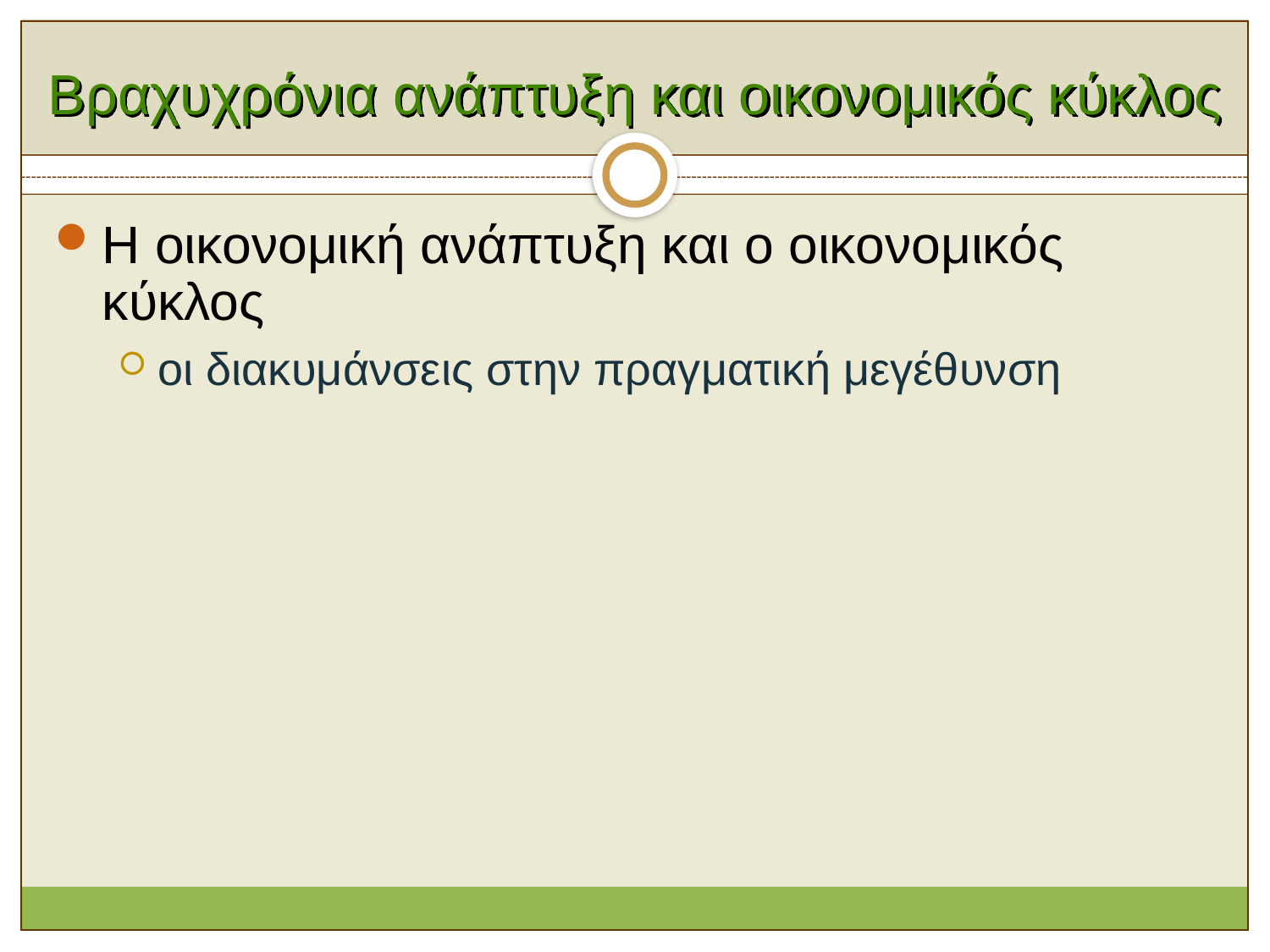

# Βραχυχρόνια ανάπτυξη και οικονομικός κύκλος
Η οικονομική ανάπτυξη και ο οικονομικός κύκλος
οι διακυμάνσεις στην πραγματική μεγέθυνση